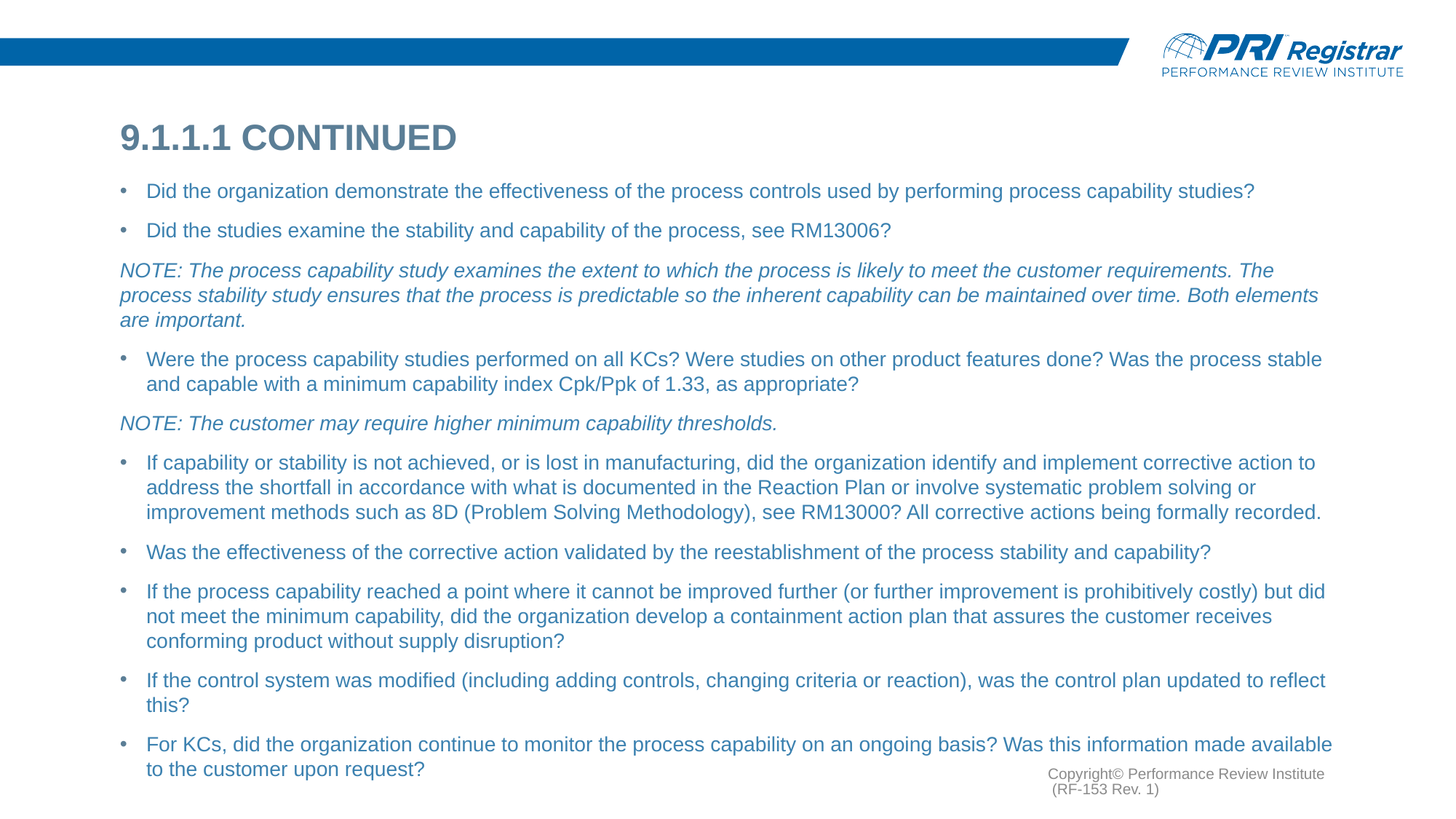

# 9.1.1.1 Continued
Did the organization demonstrate the effectiveness of the process controls used by performing process capability studies?
Did the studies examine the stability and capability of the process, see RM13006?
NOTE: The process capability study examines the extent to which the process is likely to meet the customer requirements. The process stability study ensures that the process is predictable so the inherent capability can be maintained over time. Both elements are important.
Were the process capability studies performed on all KCs? Were studies on other product features done? Was the process stable and capable with a minimum capability index Cpk/Ppk of 1.33, as appropriate?
NOTE: The customer may require higher minimum capability thresholds.
If capability or stability is not achieved, or is lost in manufacturing, did the organization identify and implement corrective action to address the shortfall in accordance with what is documented in the Reaction Plan or involve systematic problem solving or improvement methods such as 8D (Problem Solving Methodology), see RM13000? All corrective actions being formally recorded.
Was the effectiveness of the corrective action validated by the reestablishment of the process stability and capability?
If the process capability reached a point where it cannot be improved further (or further improvement is prohibitively costly) but did not meet the minimum capability, did the organization develop a containment action plan that assures the customer receives conforming product without supply disruption?
If the control system was modified (including adding controls, changing criteria or reaction), was the control plan updated to reflect this?
For KCs, did the organization continue to monitor the process capability on an ongoing basis? Was this information made available to the customer upon request?

Copyright© Performance Review Institute (RF-153 Rev. 1)